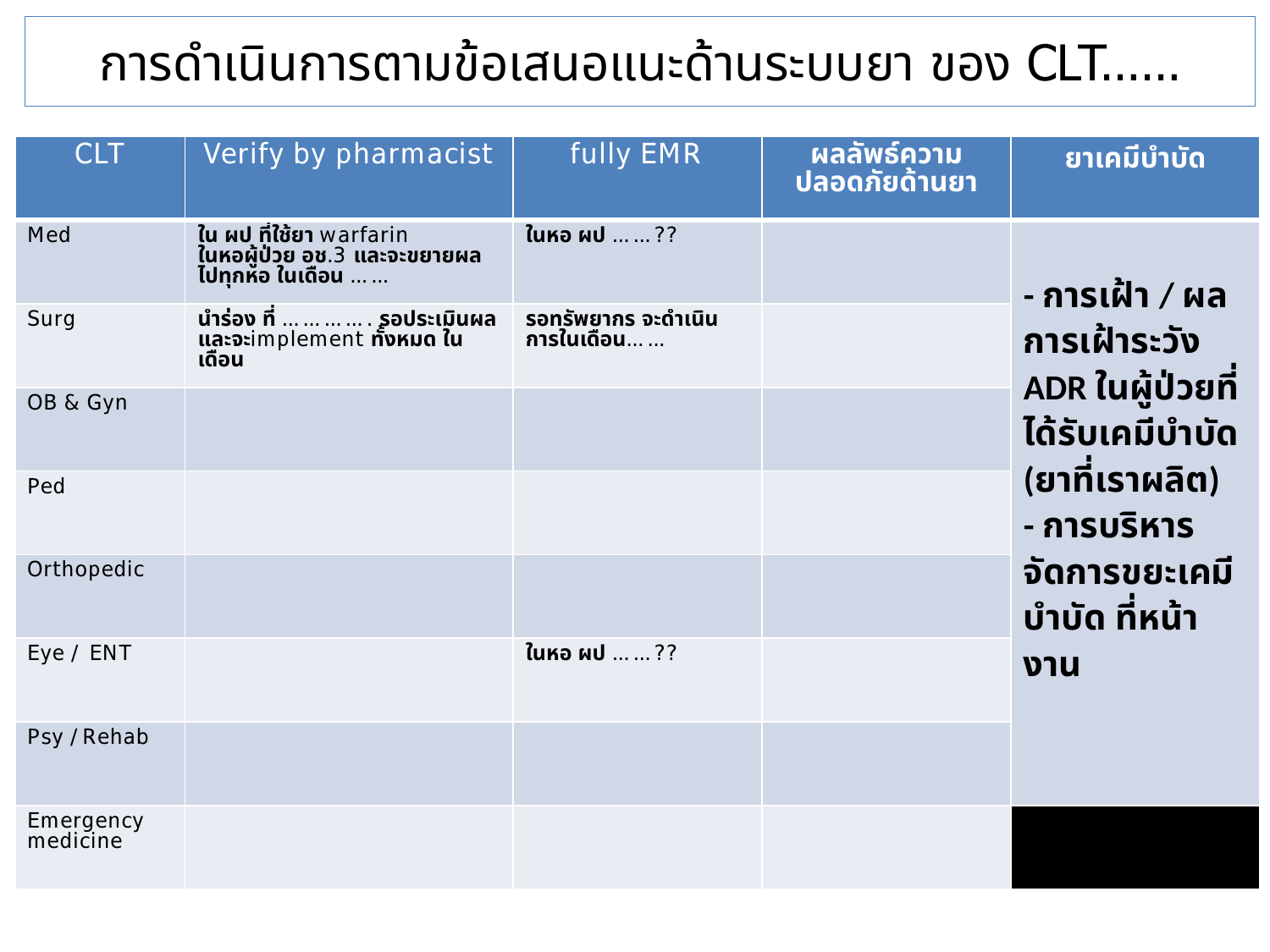

# การดำเนินการตามข้อเสนอแนะด้านระบบยา ของ CLT……
| CLT | Verify by pharmacist | fully EMR | ผลลัพธ์ความปลอดภัยด้านยา | ยาเคมีบำบัด |
| --- | --- | --- | --- | --- |
| Med | ใน ผป ที่ใช้ยา warfarin ในหอผู้ป่วย อช.3 และจะขยายผลไปทุกหอ ในเดือน …… | ในหอ ผป ……?? |  | - การเฝ้า / ผลการเฝ้าระวัง ADR ในผู้ป่วยที่ได้รับเคมีบำบัด (ยาที่เราผลิต) - การบริหารจัดการขยะเคมีบำบัด ที่หน้างาน |
| Surg | นำร่อง ที่ …………. รอประเมินผล และจะimplement ทั้งหมด ใน เดือน | รอทรัพยากร จะดำเนินการในเดือน…… |  |  |
| OB & Gyn |  |  |  |  |
| Ped |  |  |  |  |
| Orthopedic |  |  |  |  |
| Eye / ENT |  | ในหอ ผป ……?? |  |  |
| Psy /Rehab |  |  |  |  |
| Emergency medicine |  |  |  |  |